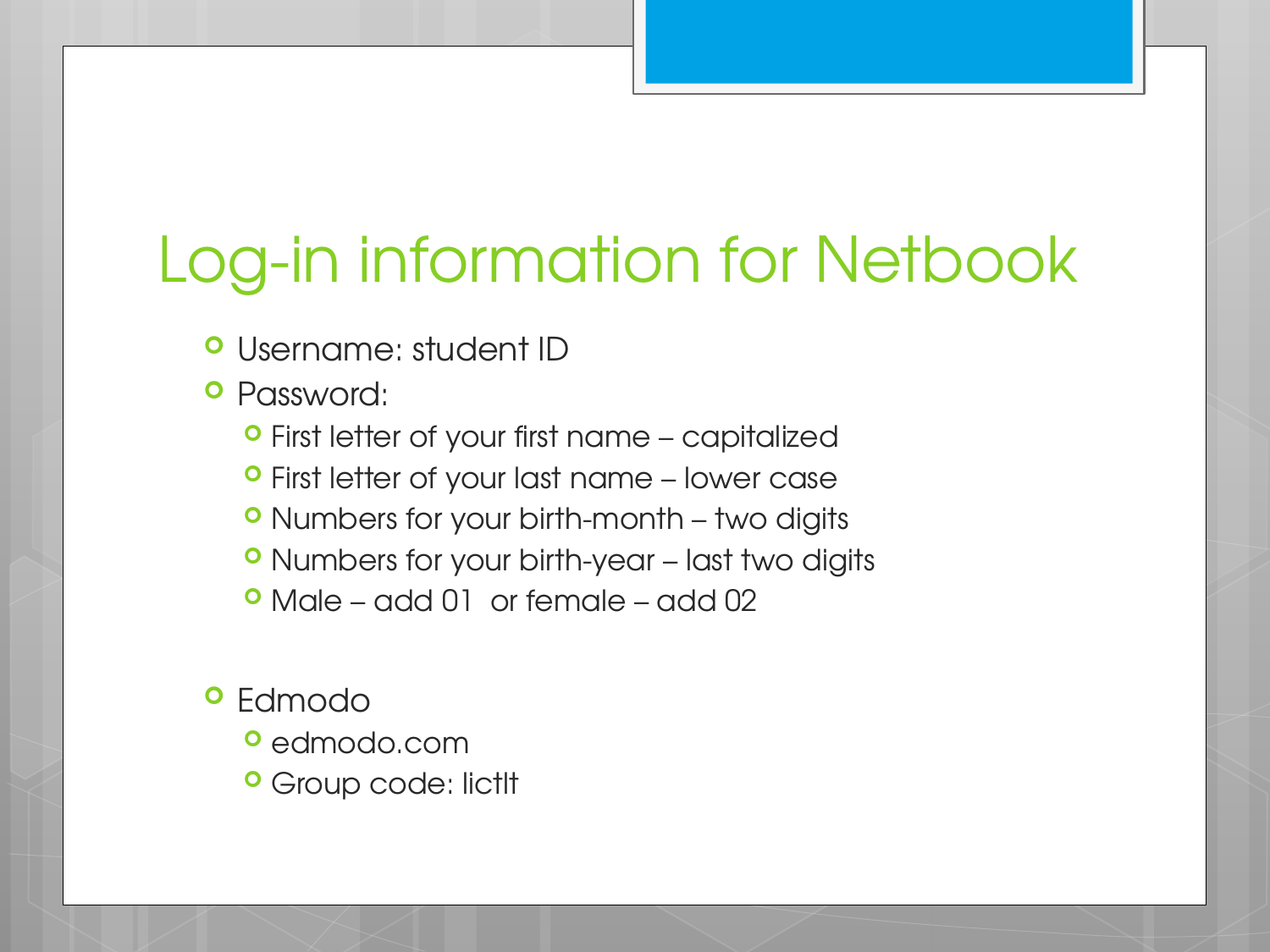

# Log-in information for Netbook
Username: student ID
Password:
First letter of your first name – capitalized
First letter of your last name – lower case
Numbers for your birth-month – two digits
Numbers for your birth-year – last two digits
Male – add 01  or female – add 02

Edmodo
edmodo.com
Group code: lictlt